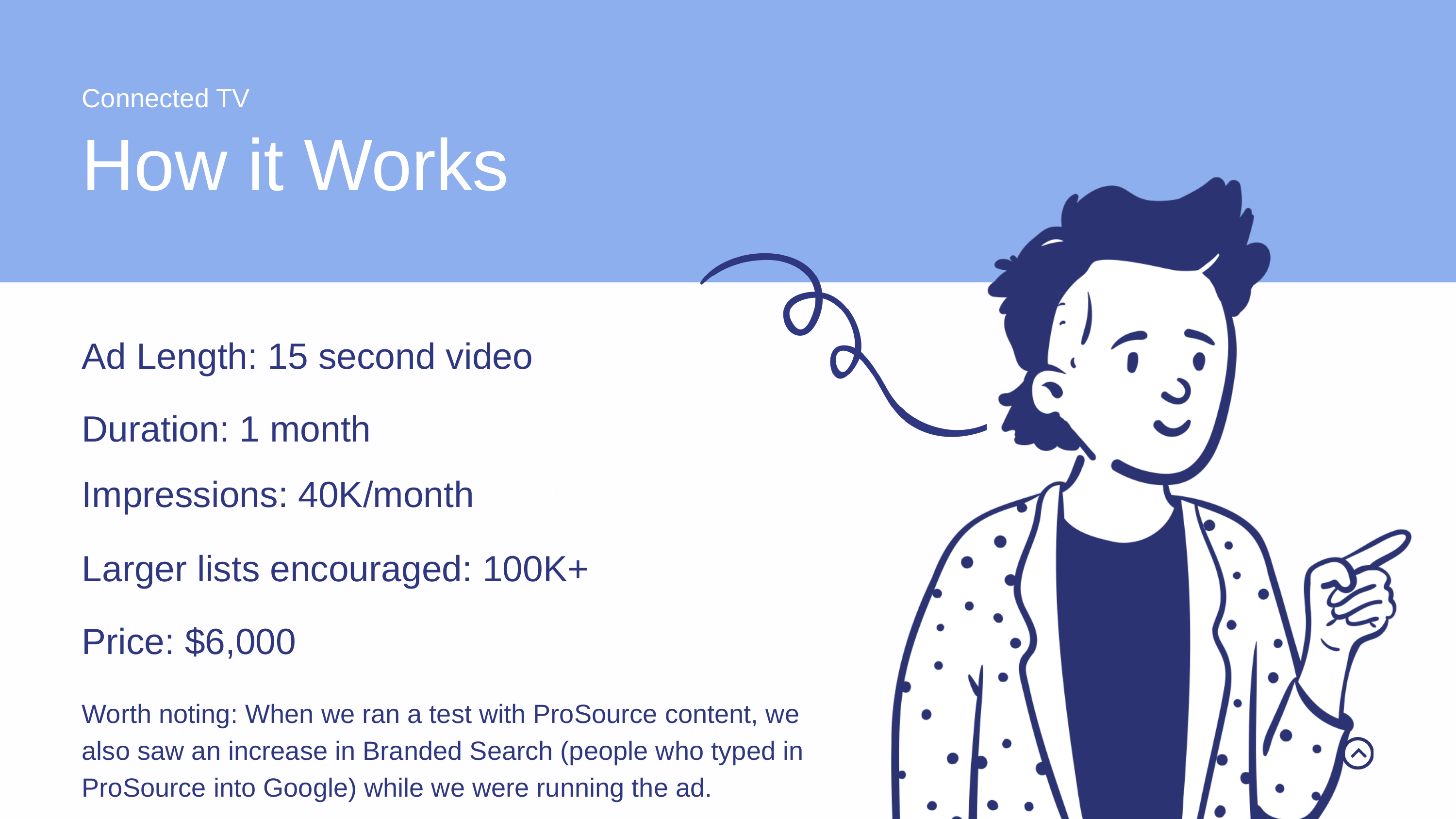

Connected TV
How it Works

Ad Length: 15 second video
Duration: 1 month
Impressions: 40K/month
02
Larger lists encouraged: 100K+
Price: $6,000
Worth noting: When we ran a test with ProSource content, we also saw an increase in Branded Search (people who typed in ProSource into Google) while we were running the ad.